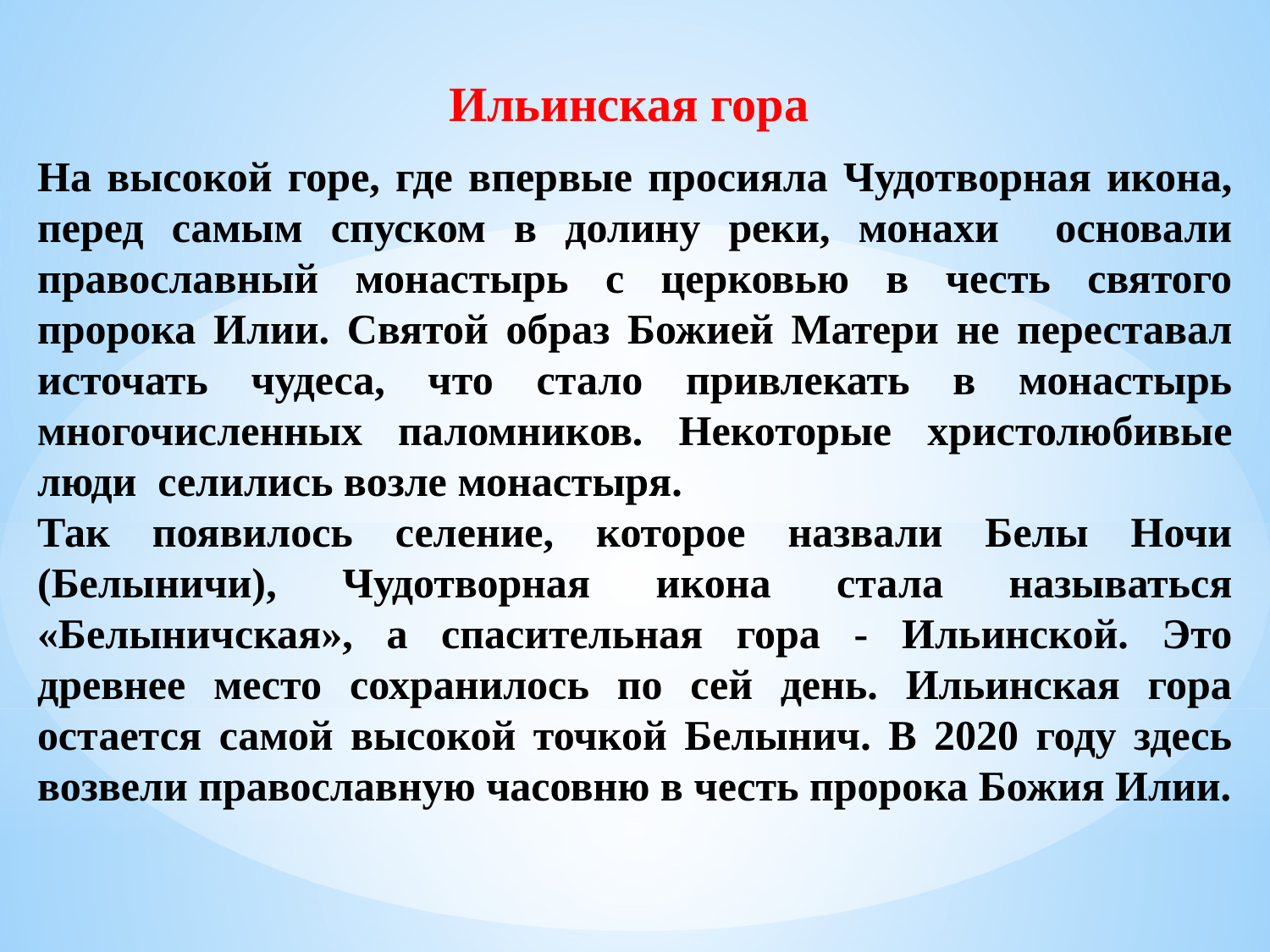

Ильинская гора
На высокой горе, где впервые просияла Чудотворная икона, перед самым спуском в долину реки, монахи  основали православный монастырь с церковью в честь святого пророка Илии. Святой образ Божией Матери не переставал источать чудеса, что стало привлекать в монастырь многочисленных паломников. Некоторые христолюбивые люди  селились возле монастыря.
Так появилось селение, которое назвали Белы Ночи (Белыничи), Чудотворная икона стала называться «Белыничская», а спасительная гора - Ильинской. Это древнее место сохранилось по сей день. Ильинская гора остается самой высокой точкой Белынич. В 2020 году здесь возвели православную часовню в честь пророка Божия Илии.